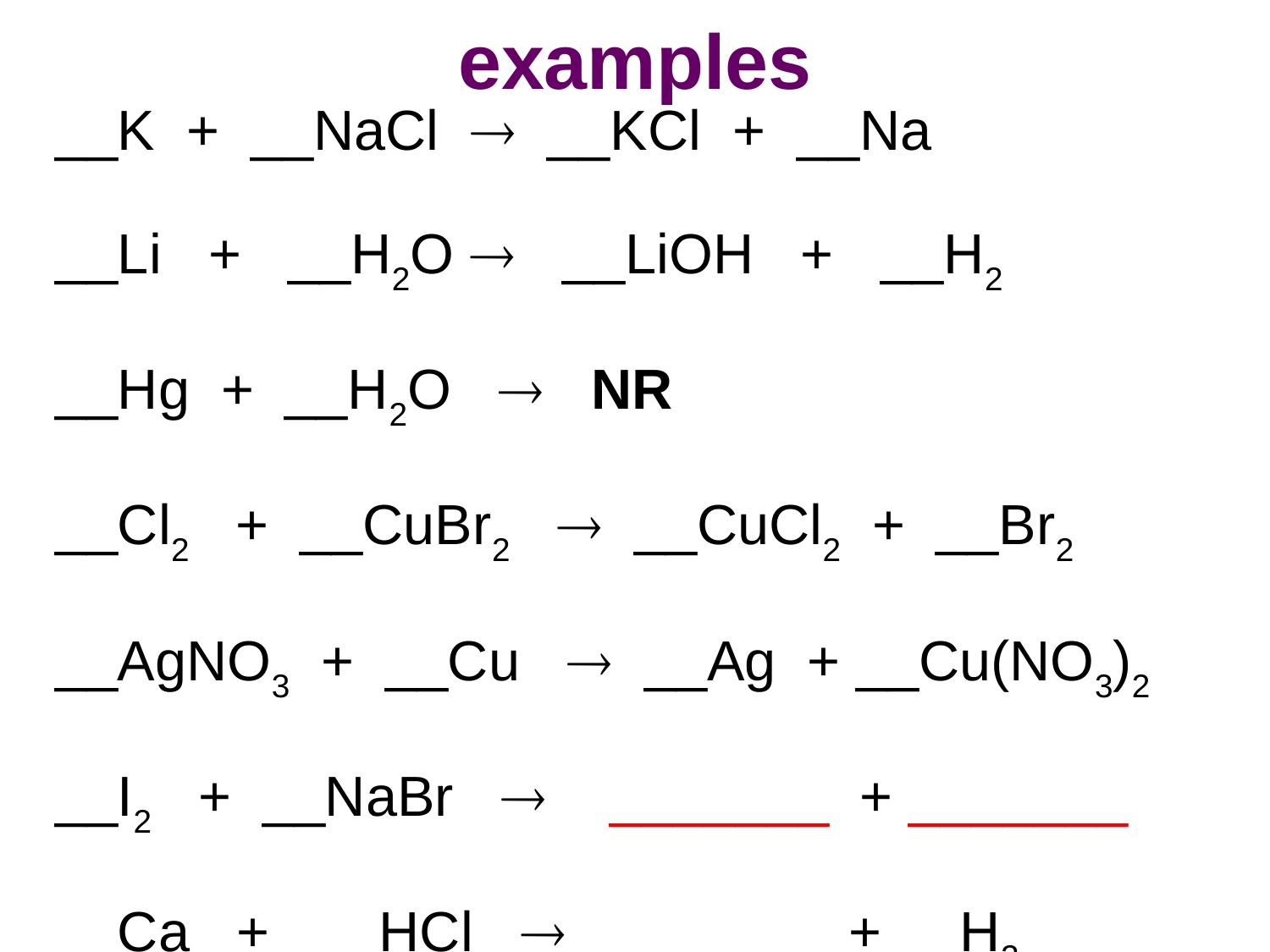

examples
# __K  +  __NaCl  →  __KCl  +  __Na __Li   +   __H2O →   __LiOH   +   __H2 __Hg  +  __H2O   →   NR __Cl2   +  __CuBr2   →  __CuCl2  +  __Br2 __AgNO3  +  __Cu   →  __Ag  + __Cu(NO3)2 __I2   +  __NaBr   →    _______  + _______ __Ca   +   __HCl   →   _______ +     H2